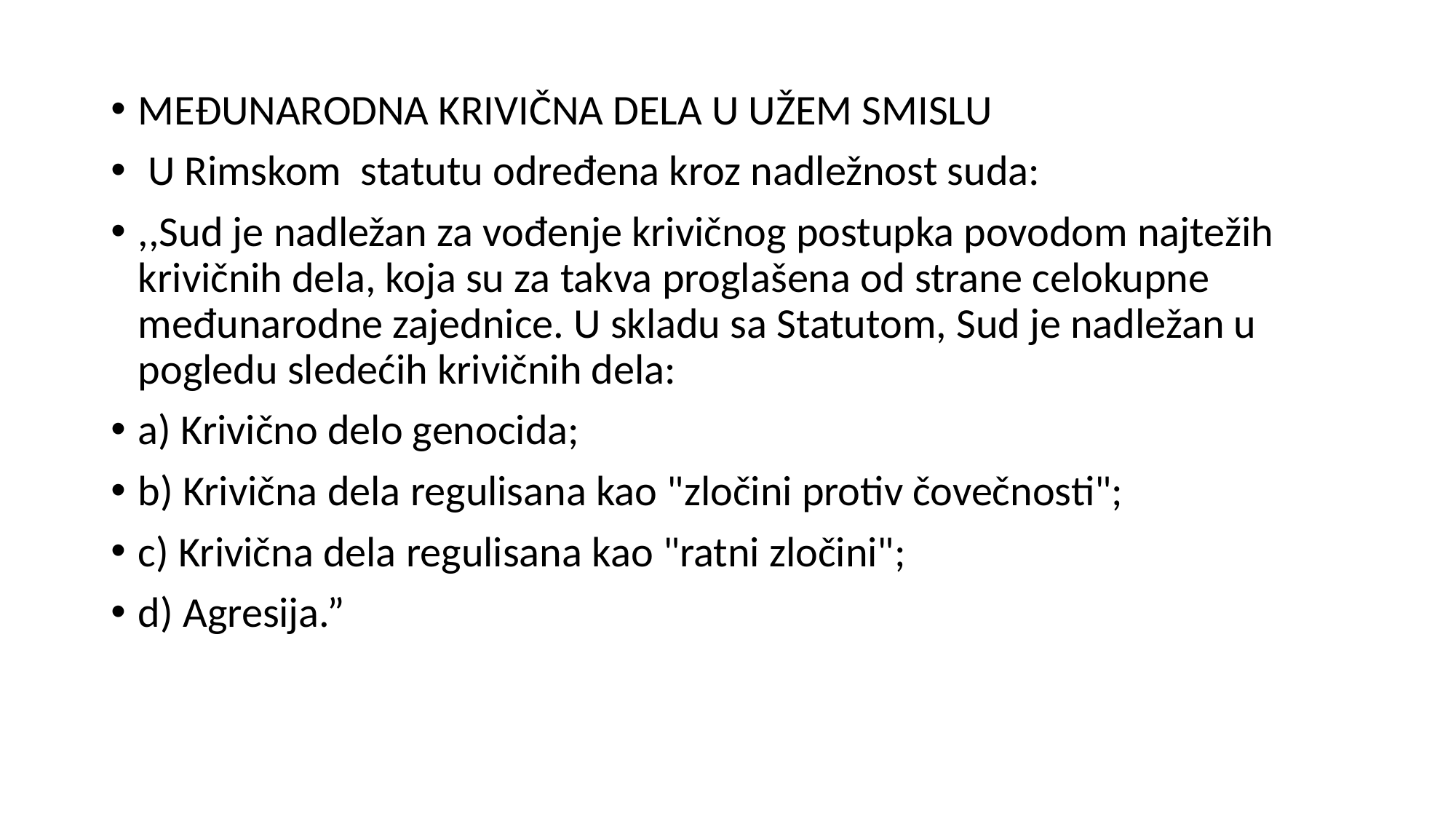

MEĐUNARODNA KRIVIČNA DELA U UŽEM SMISLU
 U Rimskom  statutu određena kroz nadležnost suda:
,,Sud je nadležan za vođenje krivičnog postupka povodom najtežih krivičnih dela, koja su za takva proglašena od strane celokupne međunarodne zajednice. U skladu sa Statutom, Sud je nadležan u pogledu sledećih krivičnih dela:
a) Krivično delo genocida;
b) Krivična dela regulisana kao "zločini protiv čovečnosti";
c) Krivična dela regulisana kao "ratni zločini";
d) Agresija.”